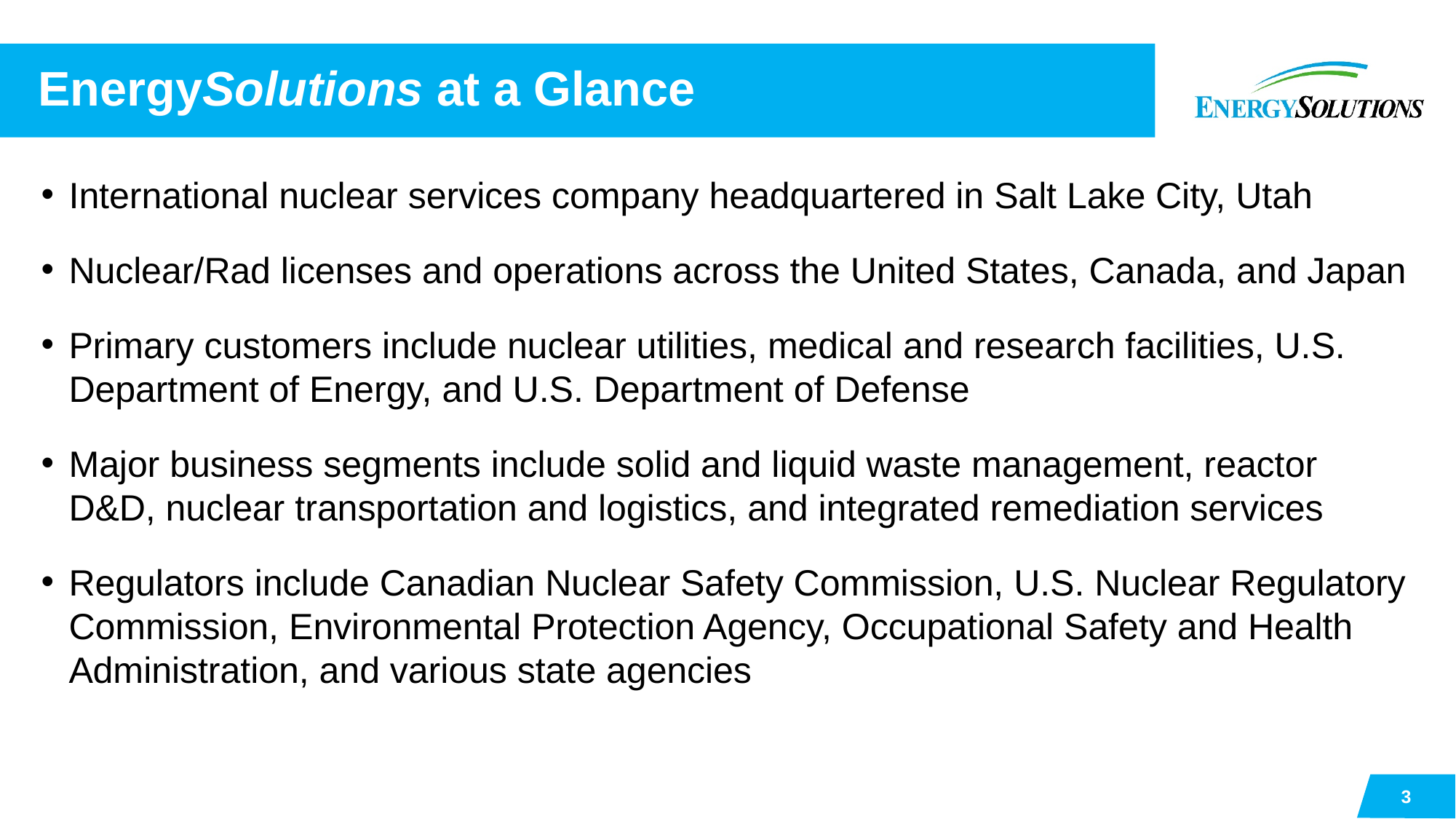

# EnergySolutions at a Glance
International nuclear services company headquartered in Salt Lake City, Utah
Nuclear/Rad licenses and operations across the United States, Canada, and Japan
Primary customers include nuclear utilities, medical and research facilities, U.S. Department of Energy, and U.S. Department of Defense
Major business segments include solid and liquid waste management, reactor D&D, nuclear transportation and logistics, and integrated remediation services
Regulators include Canadian Nuclear Safety Commission, U.S. Nuclear Regulatory Commission, Environmental Protection Agency, Occupational Safety and Health Administration, and various state agencies
3